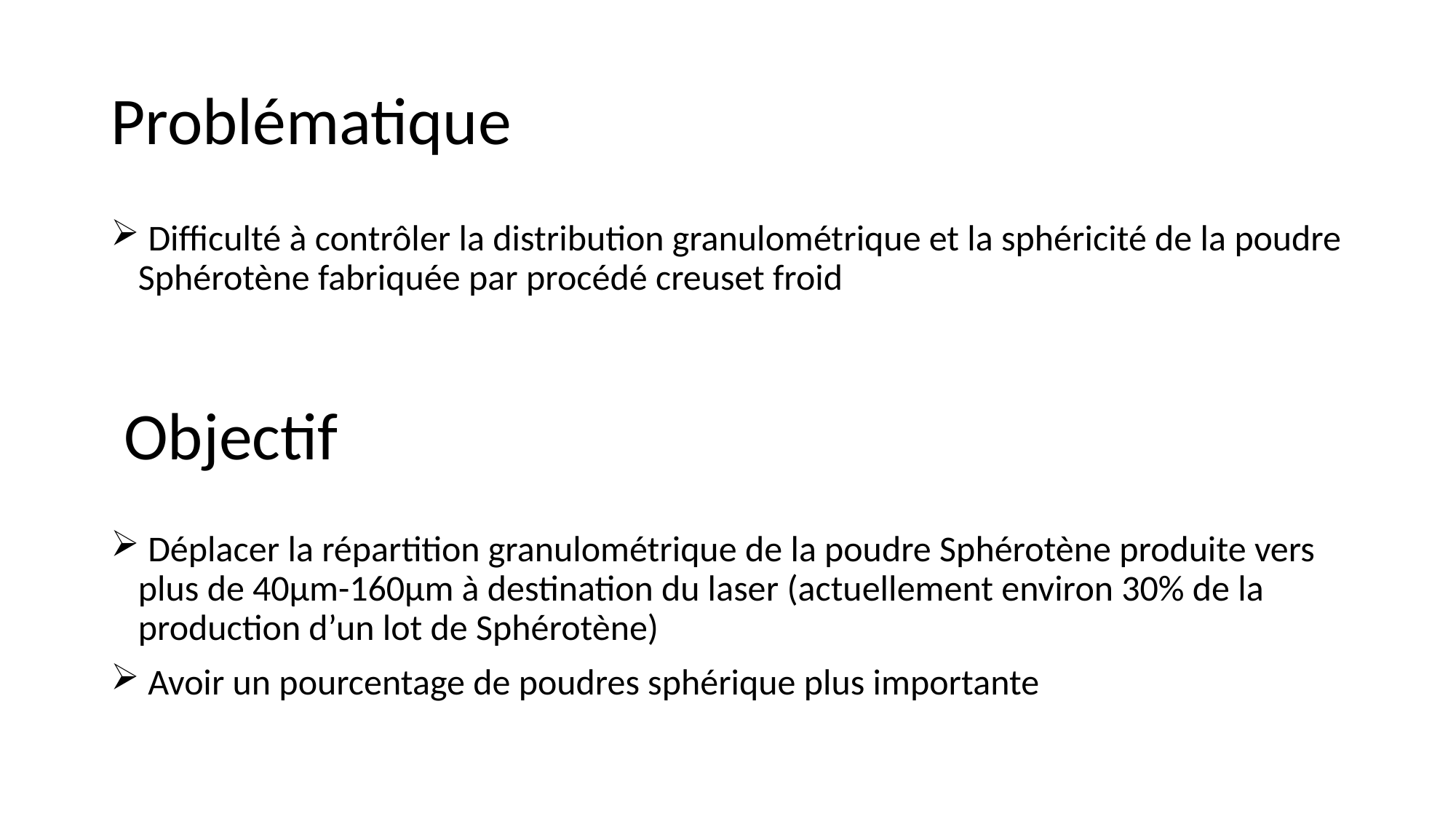

# Problématique
 Difficulté à contrôler la distribution granulométrique et la sphéricité de la poudre Sphérotène fabriquée par procédé creuset froid

Objectif
 Déplacer la répartition granulométrique de la poudre Sphérotène produite vers plus de 40µm-160µm à destination du laser (actuellement environ 30% de la production d’un lot de Sphérotène)
 Avoir un pourcentage de poudres sphérique plus importante